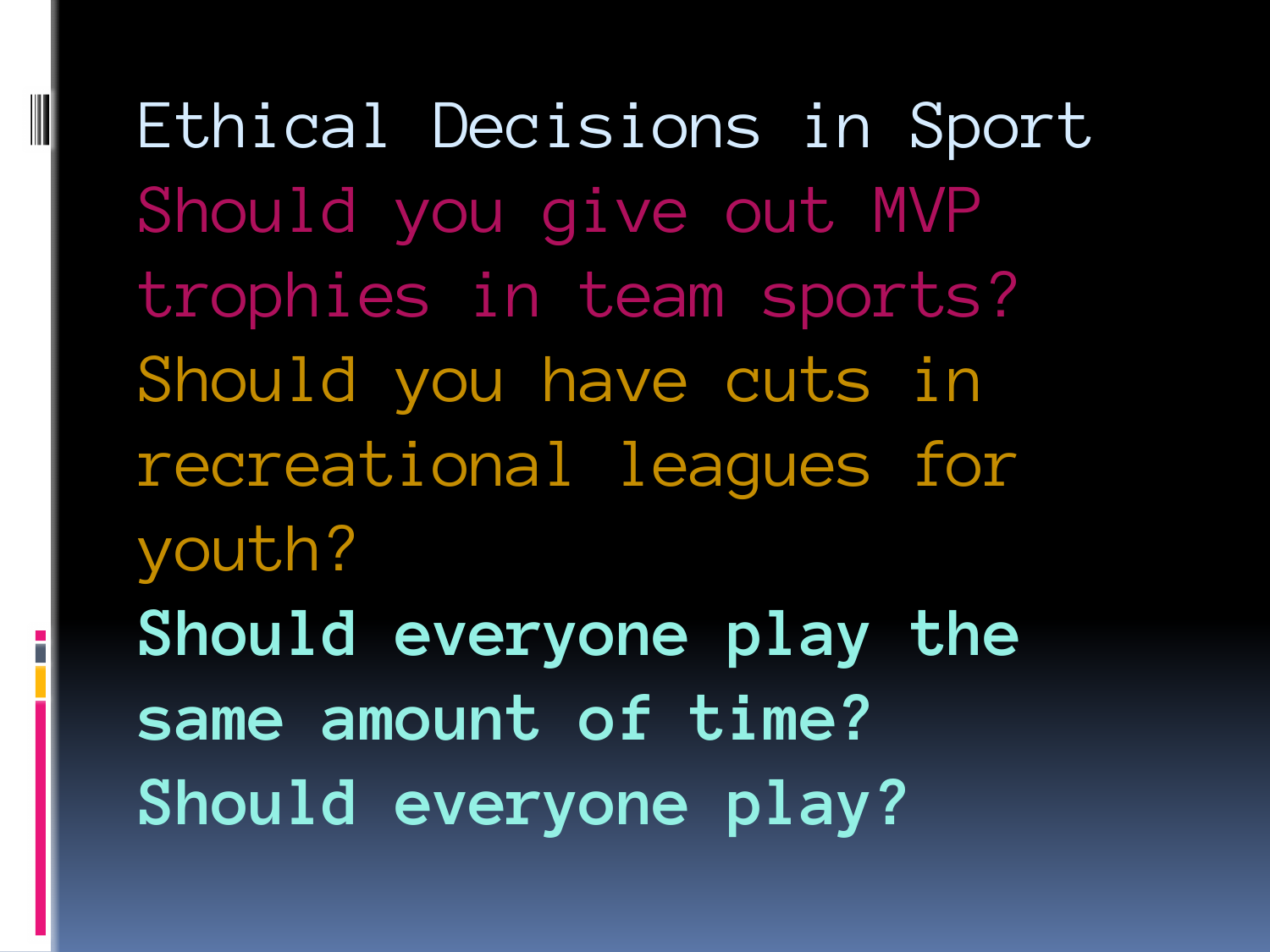

# Ethical Decisions in Sport Should you give out MVP trophies in team sports? Should you have cuts in recreational leagues for youth? Should everyone play the same amount of time? Should everyone play?